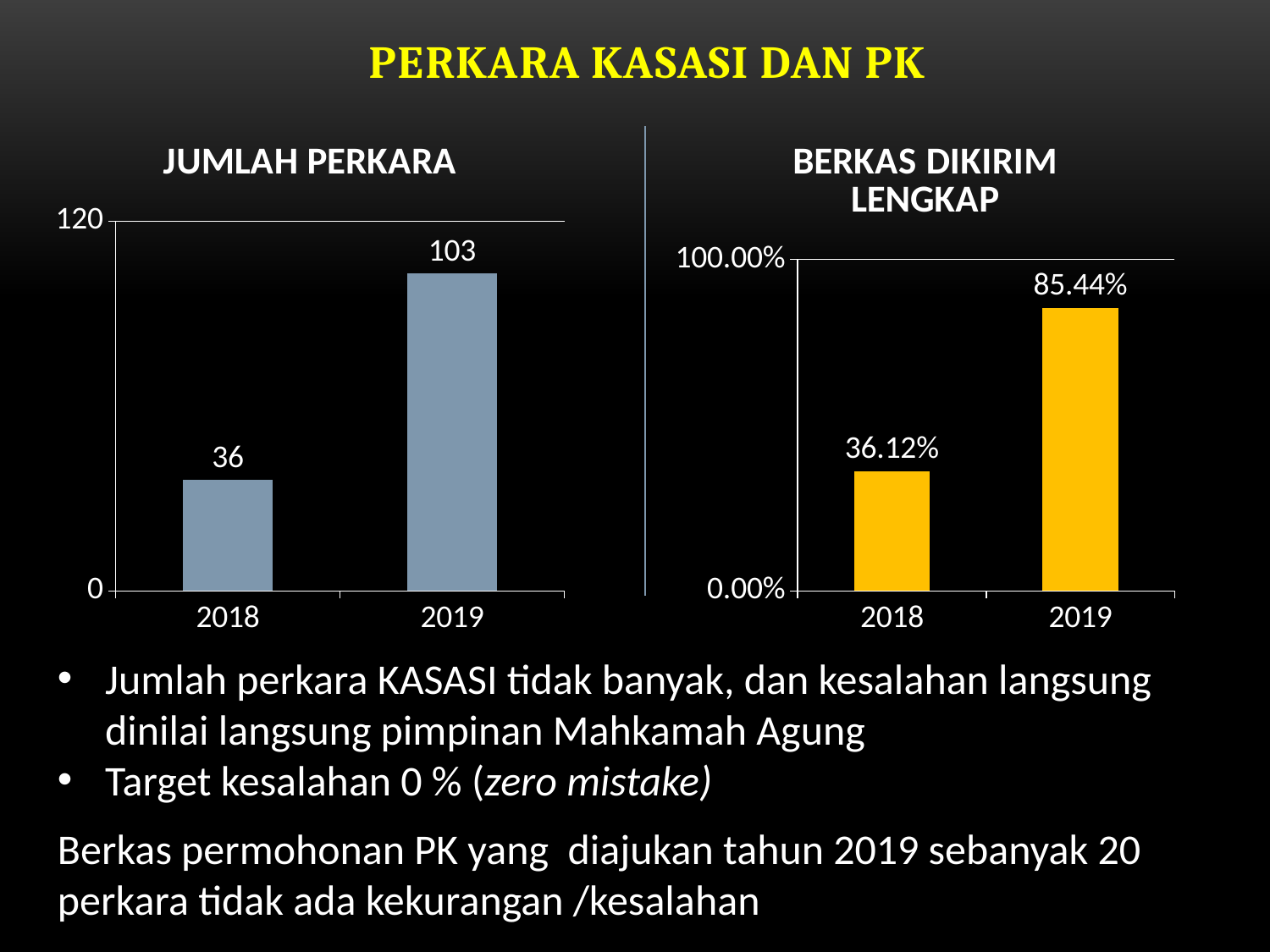

# PERKARA KASASI dan pk

### Chart: JUMLAH PERKARA

| Category | Berkas Dikembalikan |
|---|---|
| 2018 | 36.0 |
| 2019 | 103.0 |

### Chart: BERKAS DIKIRIM LENGKAP

| Category | PENGIRIMAN BERKAS TEPAT WAKTU |
|---|---|
| 2018 | 0.3612 |
| 2019 | 0.8544 |
Jumlah perkara KASASI tidak banyak, dan kesalahan langsung dinilai langsung pimpinan Mahkamah Agung
Target kesalahan 0 % (zero mistake)
Berkas permohonan PK yang  diajukan tahun 2019 sebanyak 20 perkara tidak ada kekurangan /kesalahan
7